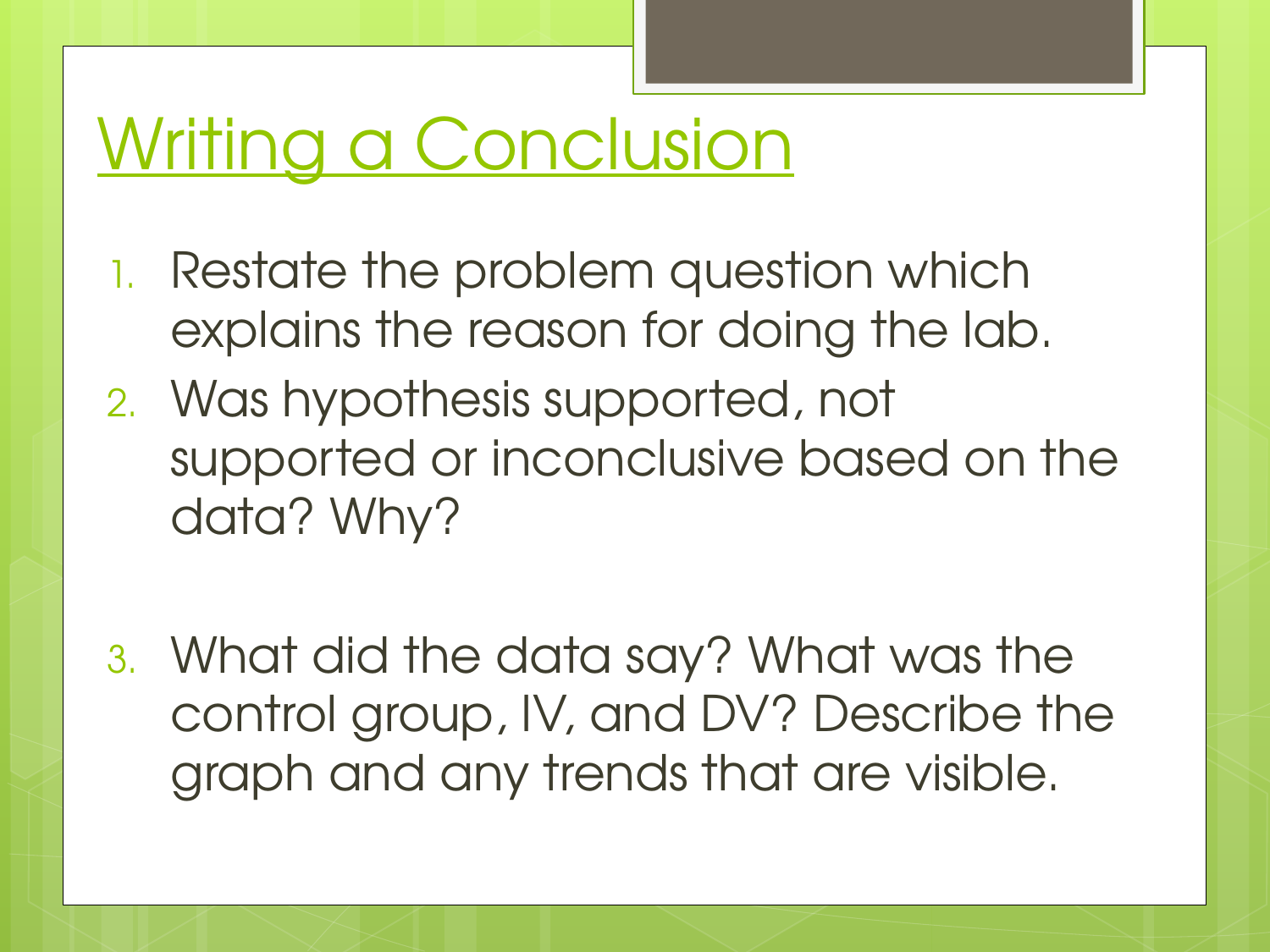

# Writing a Conclusion
Restate the problem question which explains the reason for doing the lab.
Was hypothesis supported, not supported or inconclusive based on the data? Why?

What did the data say? What was the control group, IV, and DV? Describe the graph and any trends that are visible.